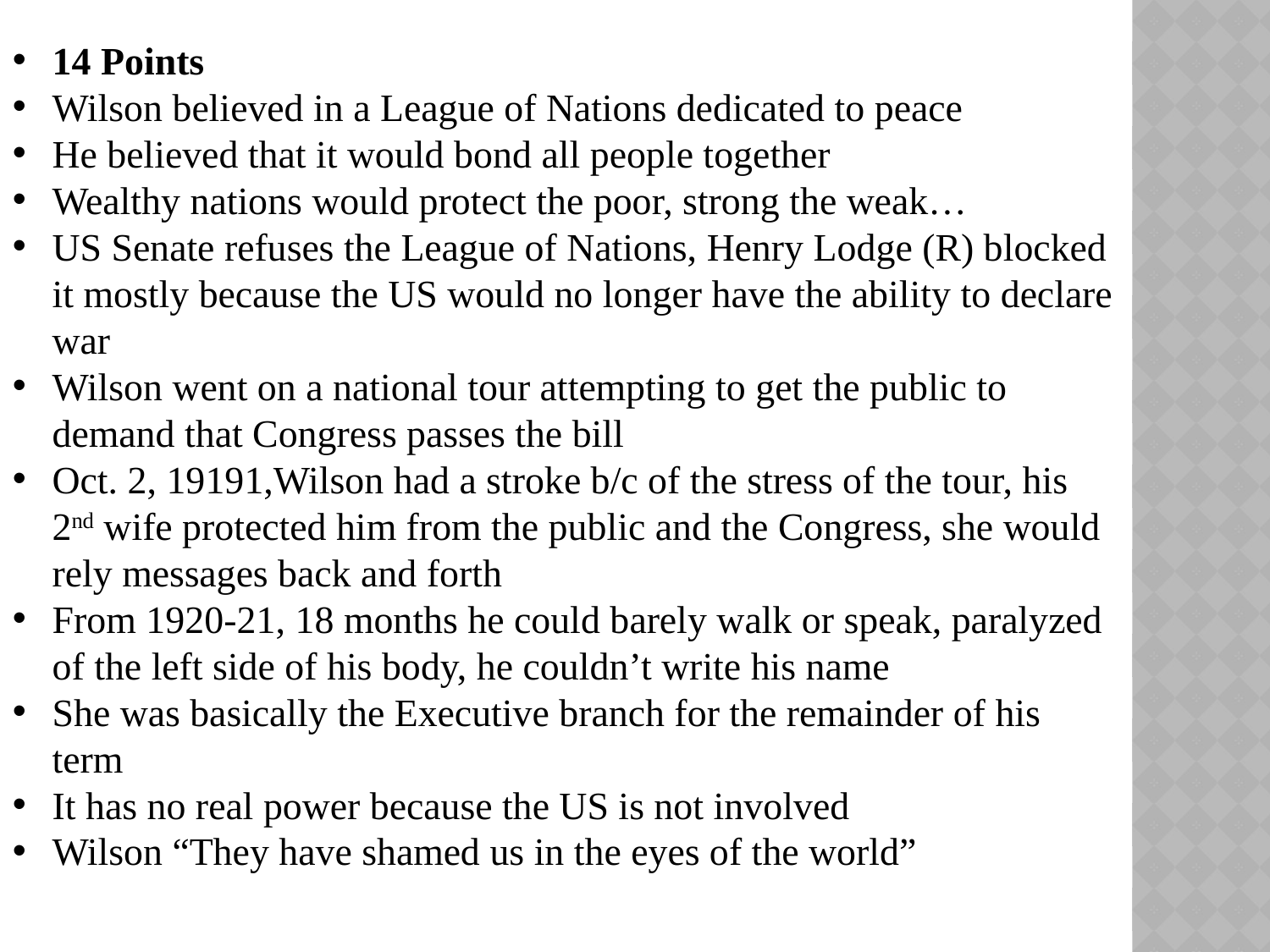

14 Points
Wilson believed in a League of Nations dedicated to peace
He believed that it would bond all people together
Wealthy nations would protect the poor, strong the weak…
US Senate refuses the League of Nations, Henry Lodge (R) blocked it mostly because the US would no longer have the ability to declare war
Wilson went on a national tour attempting to get the public to demand that Congress passes the bill
Oct. 2, 19191,Wilson had a stroke b/c of the stress of the tour, his 2nd wife protected him from the public and the Congress, she would rely messages back and forth
From 1920-21, 18 months he could barely walk or speak, paralyzed of the left side of his body, he couldn’t write his name
She was basically the Executive branch for the remainder of his term
It has no real power because the US is not involved
Wilson “They have shamed us in the eyes of the world”